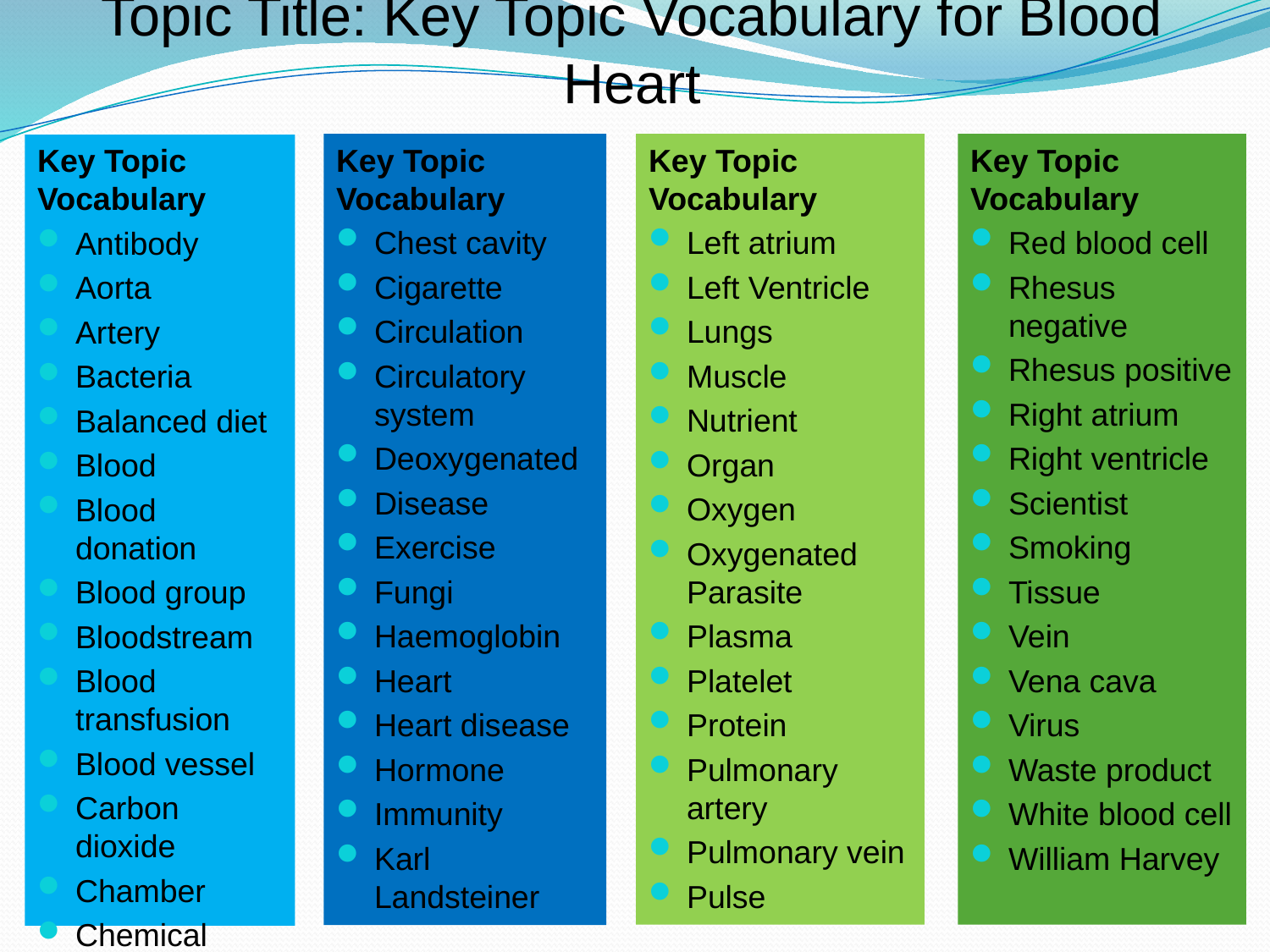

# Topic Title: Key Topic Vocabulary for Blood Heart
Key Topic Vocabulary
Chest cavity
Cigarette
Circulation
Circulatory system
Deoxygenated
Disease
Exercise
Fungi
Haemoglobin
Heart
Heart disease
Hormone
Immunity
Karl Landsteiner

Key Topic Vocabulary
Left atrium
Left Ventricle
Lungs
Muscle
Nutrient
Organ
Oxygen
Oxygenated Parasite
Plasma
Platelet
Protein
Pulmonary artery
Pulmonary vein
Pulse

Key Topic Vocabulary
Red blood cell
Rhesus negative
Rhesus positive
Right atrium
Right ventricle
Scientist
Smoking
Tissue
Vein
Vena cava
Virus
Waste product
White blood cell
William Harvey

Key Topic Vocabulary
Antibody
Aorta
Artery
Bacteria
Balanced diet
Blood
Blood donation
Blood group
Bloodstream
Blood transfusion
Blood vessel
Carbon dioxide
Chamber
Chemical